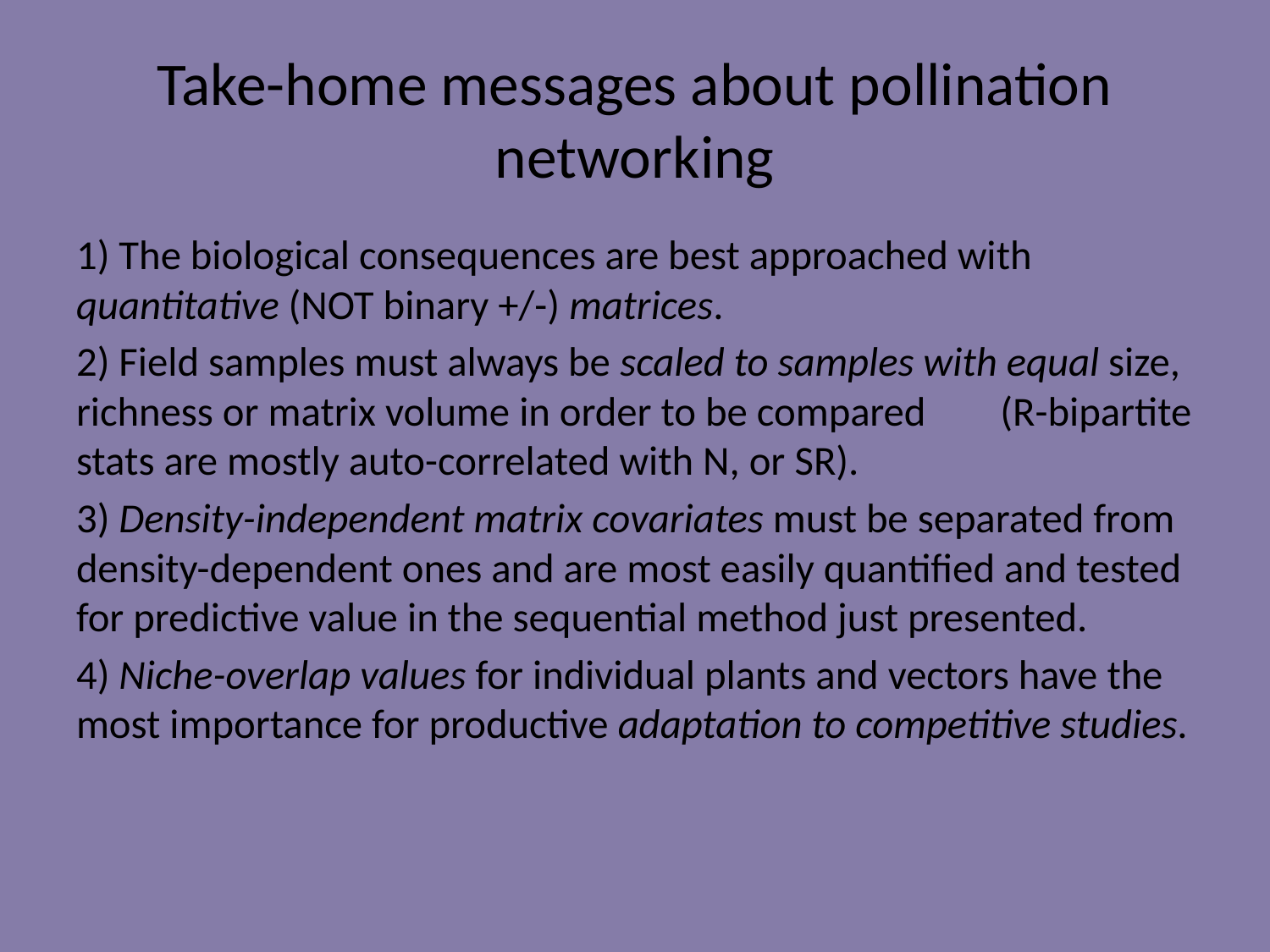

# Take-home messages about pollination networking
1) The biological consequences are best approached with quantitative (NOT binary +/-) matrices.
2) Field samples must always be scaled to samples with equal size, richness or matrix volume in order to be compared        (R-bipartite stats are mostly auto-correlated with N, or SR).
3) Density-independent matrix covariates must be separated from density-dependent ones and are most easily quantified and tested for predictive value in the sequential method just presented.
4) Niche-overlap values for individual plants and vectors have the most importance for productive adaptation to competitive studies.